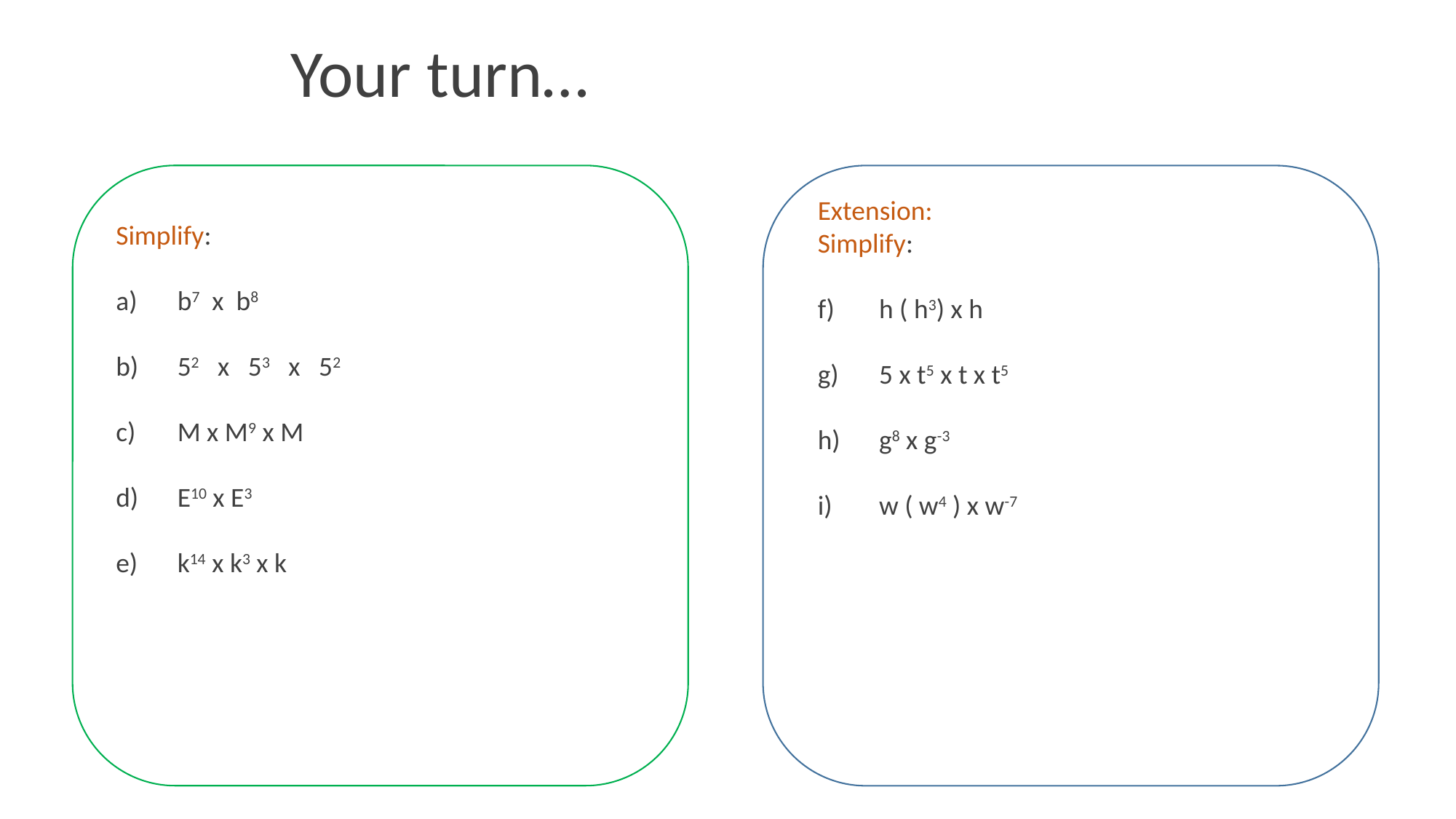

# Your turn…

Extension:
Simplify:

h ( h3) x h

5 x t5 x t x t5

g8 x g-3

w ( w4 ) x w-7
Simplify:

b7  x  b8

52   x   53   x   52

M x M9 x M

E10 x E3

k14 x k3 x k